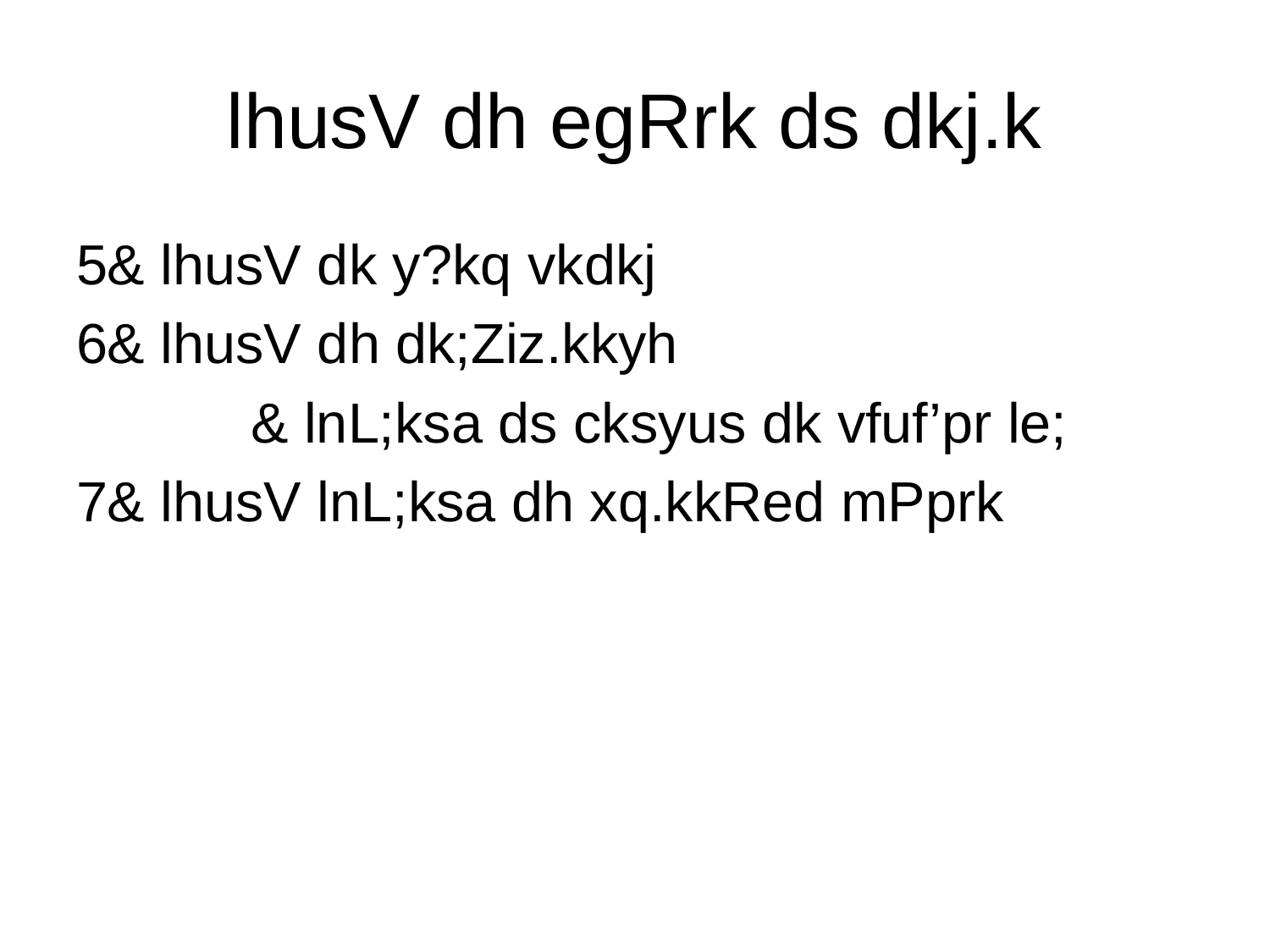

# lhusV dh egRrk ds dkj.k
5& lhusV dk y?kq vkdkj
6& lhusV dh dk;Ziz.kkyh
		& lnL;ksa ds cksyus dk vfuf’pr le;
7& lhusV lnL;ksa dh xq.kkRed mPprk